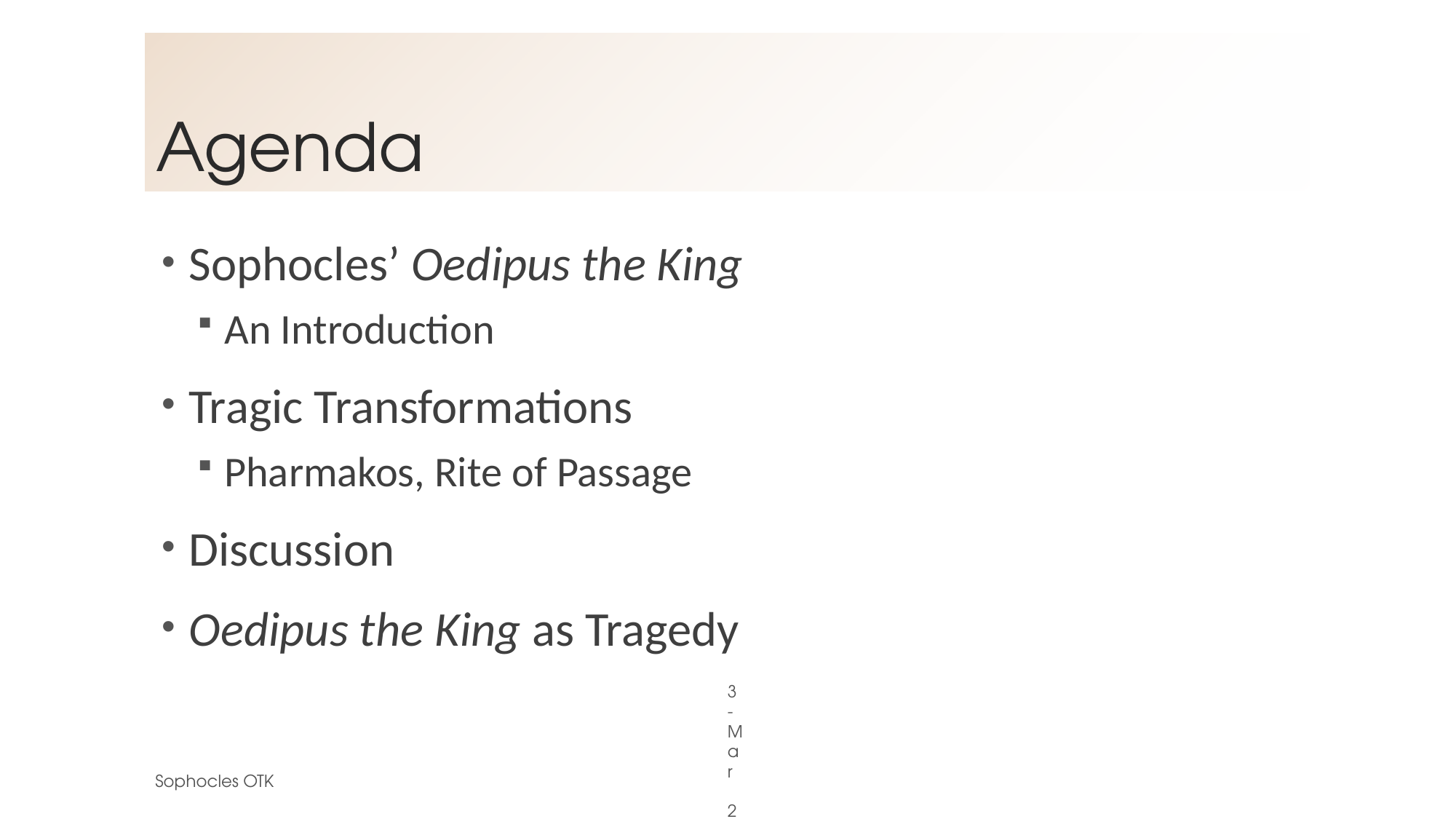

# Agenda
Sophocles’ Oedipus the King
An Introduction
Tragic Transformations
Pharmakos, Rite of Passage
Discussion
Oedipus the King as Tragedy
Sophocles OTK
3-Mar 2020